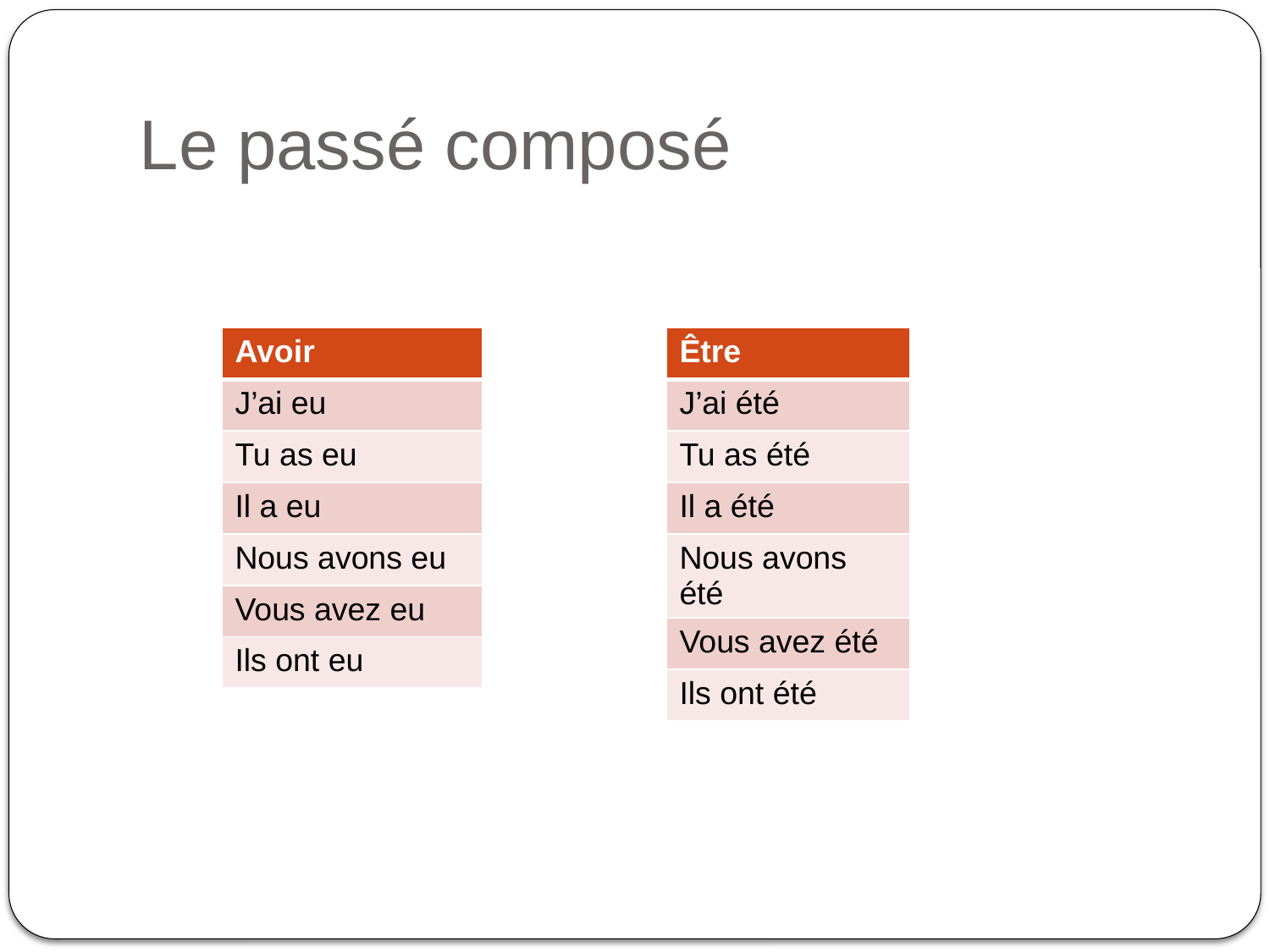

# Le passé composé
| Avoir |
| --- |
| J’ai eu |
| Tu as eu |
| Il a eu |
| Nous avons eu |
| Vous avez eu |
| Ils ont eu |
| Être |
| --- |
| J’ai été |
| Tu as été |
| Il a été |
| Nous avons été |
| Vous avez été |
| Ils ont été |